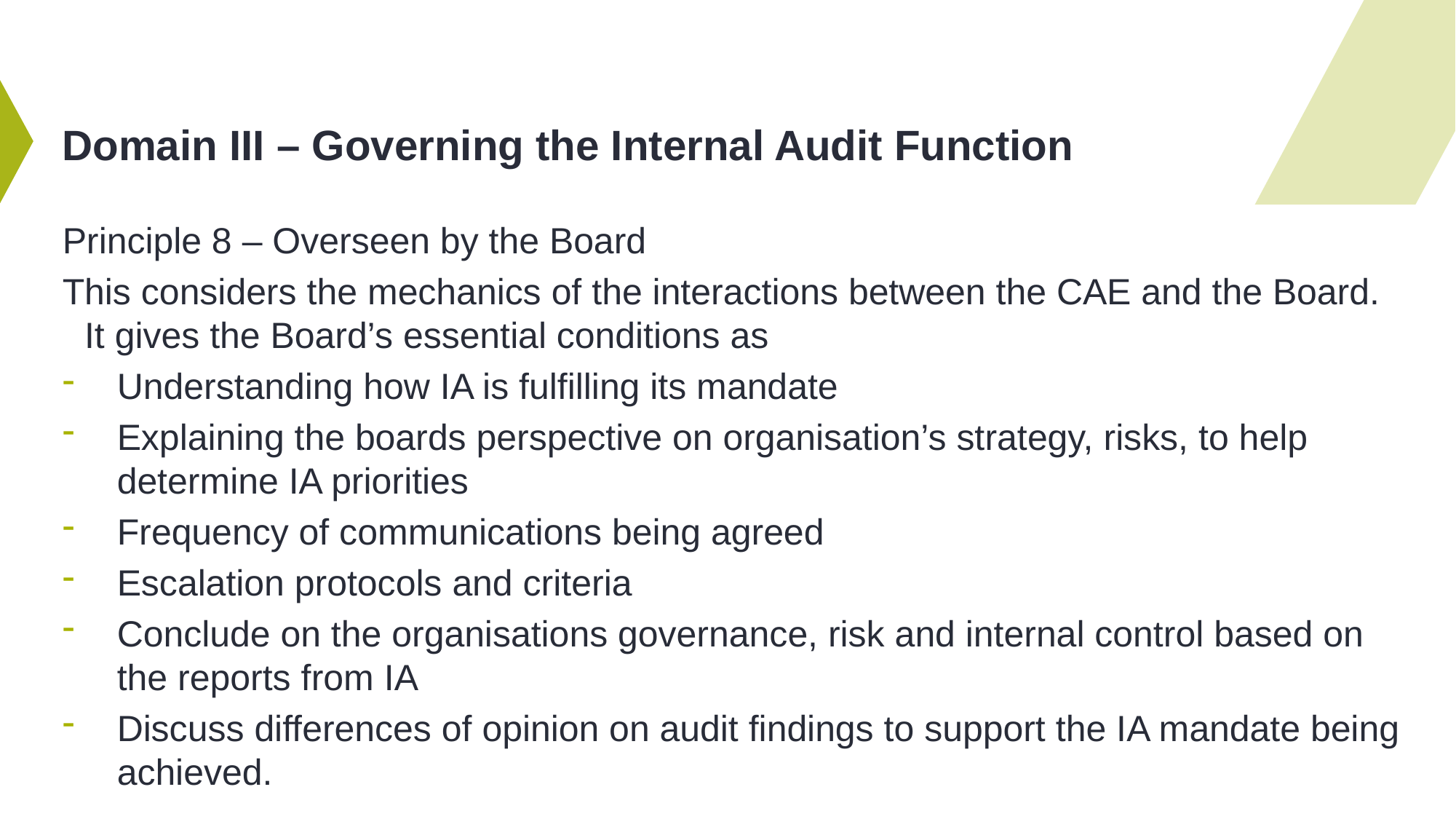

# Domain III – Governing the Internal Audit Function
Principle 8 – Overseen by the Board
This considers the mechanics of the interactions between the CAE and the Board. It gives the Board’s essential conditions as
Understanding how IA is fulfilling its mandate
Explaining the boards perspective on organisation’s strategy, risks, to help determine IA priorities
Frequency of communications being agreed
Escalation protocols and criteria
Conclude on the organisations governance, risk and internal control based on the reports from IA
Discuss differences of opinion on audit findings to support the IA mandate being achieved.